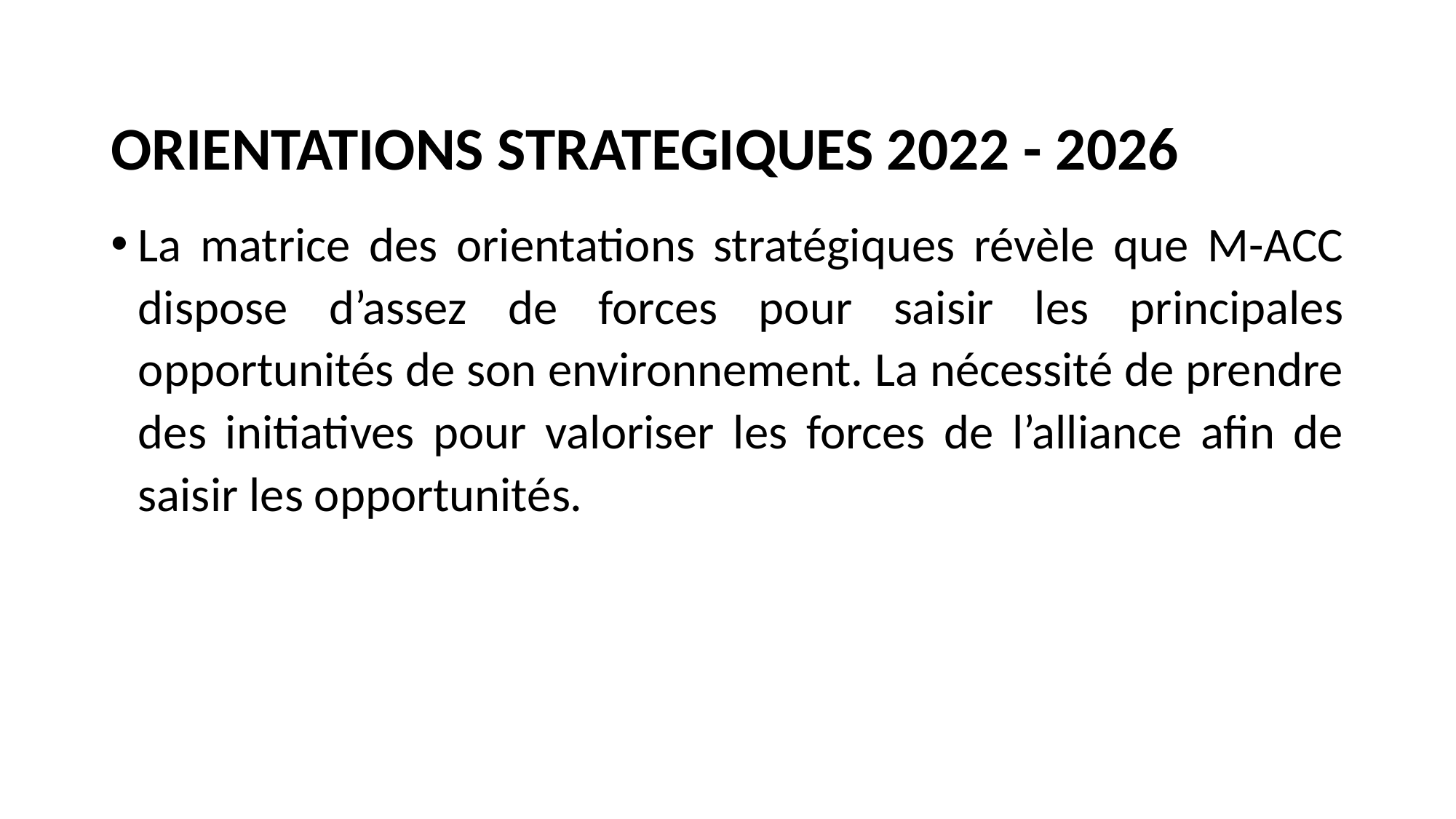

ORIENTATIONS STRATEGIQUES 2022 - 2026
La matrice des orientations stratégiques révèle que M-ACC dispose d’assez de forces pour saisir les principales opportunités de son environnement. La nécessité de prendre des initiatives pour valoriser les forces de l’alliance afin de saisir les opportunités.